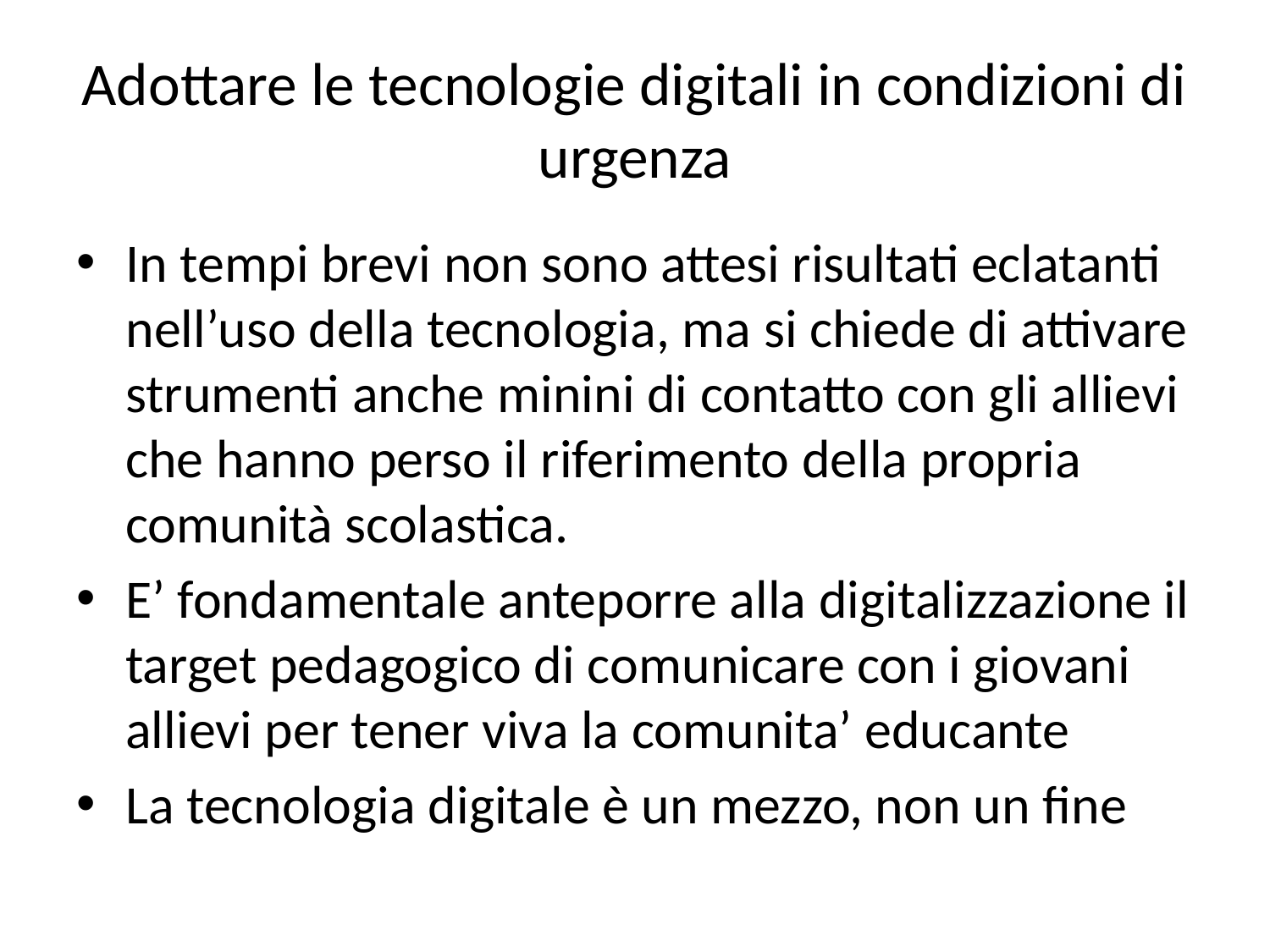

# Adottare le tecnologie digitali in condizioni di urgenza
In tempi brevi non sono attesi risultati eclatanti nell’uso della tecnologia, ma si chiede di attivare strumenti anche minini di contatto con gli allievi che hanno perso il riferimento della propria comunità scolastica.
E’ fondamentale anteporre alla digitalizzazione il target pedagogico di comunicare con i giovani allievi per tener viva la comunita’ educante
La tecnologia digitale è un mezzo, non un fine